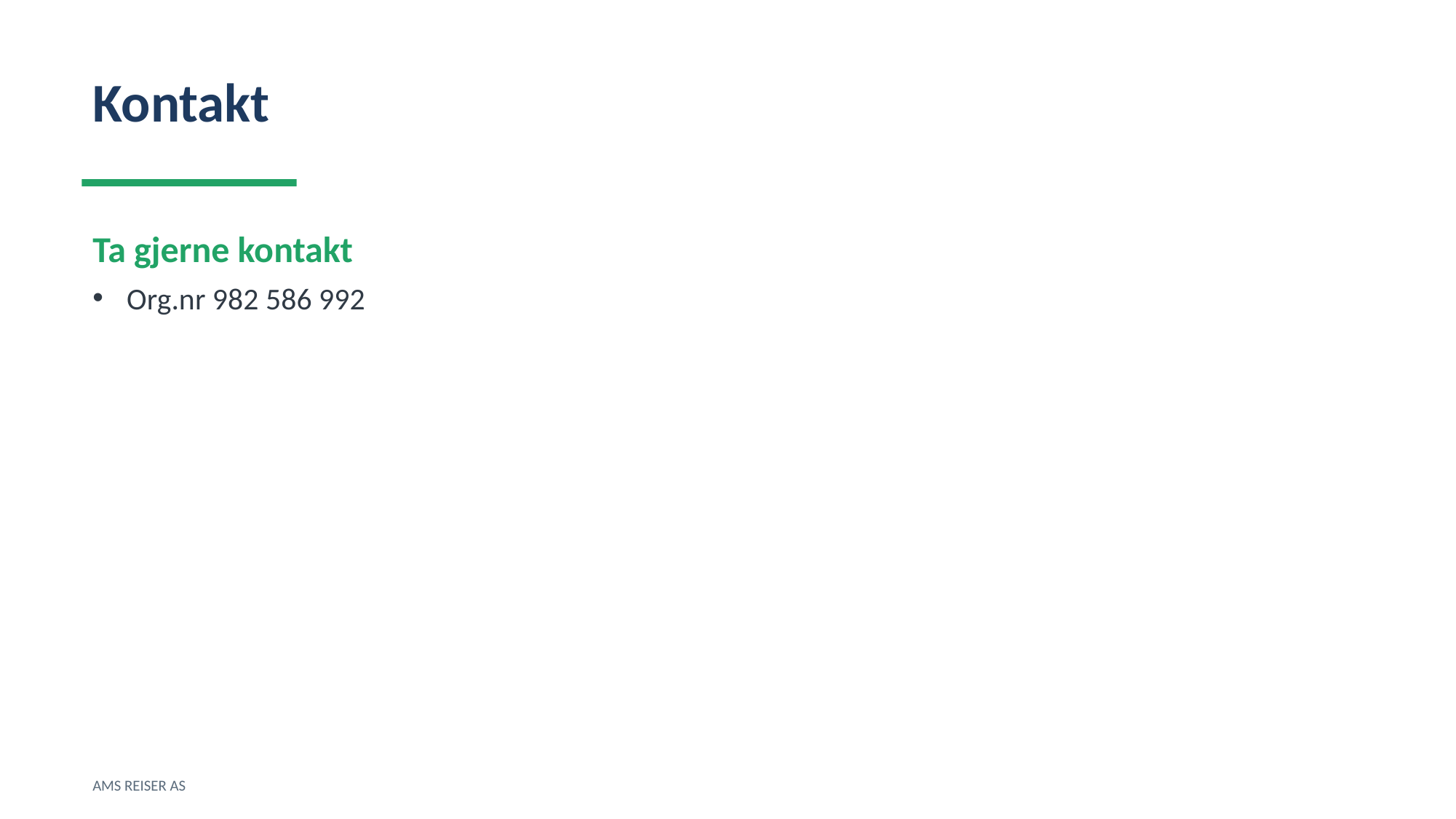

Kontakt

Ta gjerne kontakt
Org.nr 982 586 992
AMS REISER AS